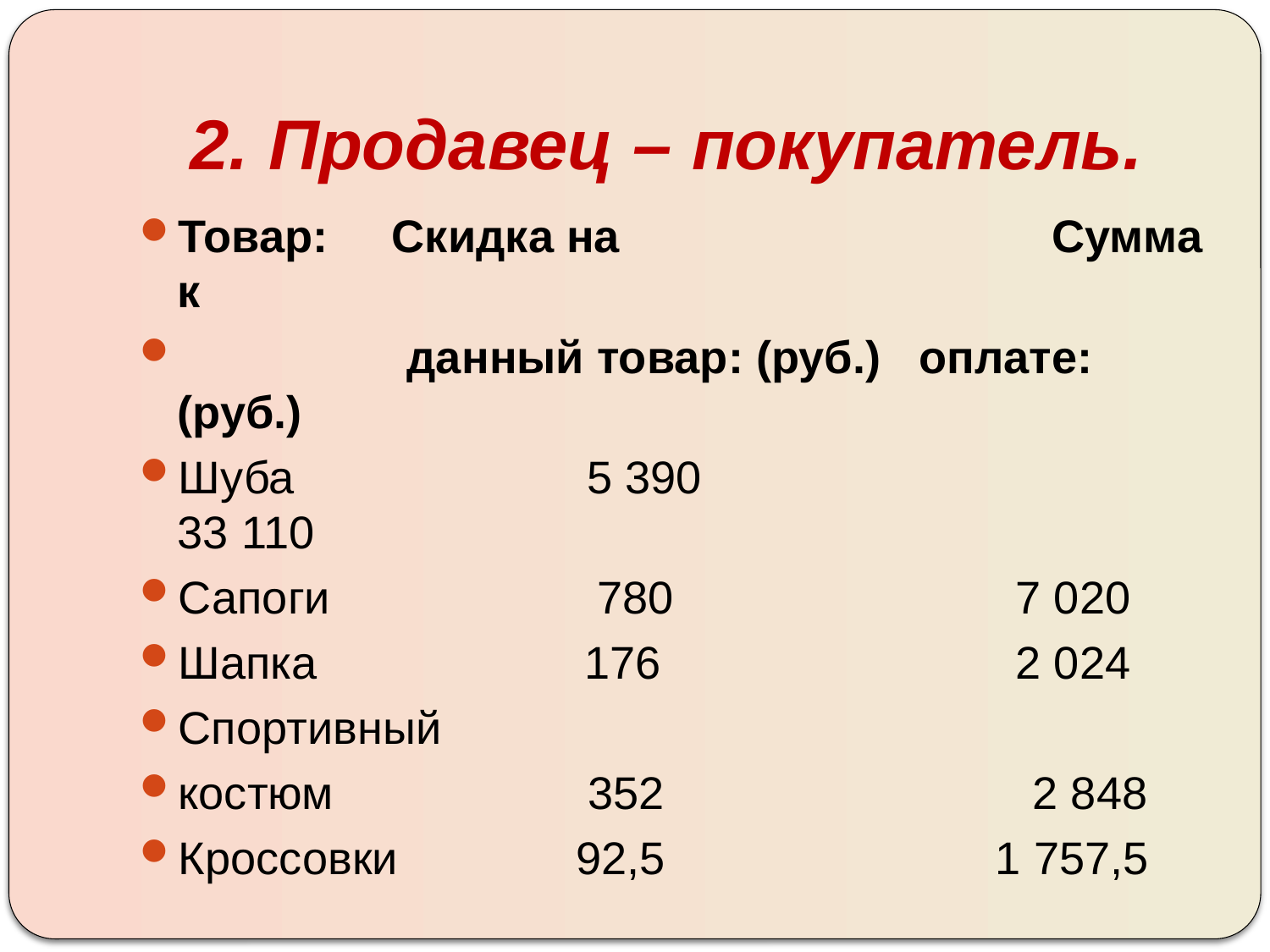

# 2. Продавец – покупатель.
Товар:     Скидка на                                  Сумма к
                  данный товар: (руб.)   оплате: (руб.)
Шуба                       5 390	                          33 110
Сапоги                     780	                          7 020
Шапка                     176	                          2 024
Спортивный
костюм                    352                             2 848
Кроссовки              92,5                          1 757,5